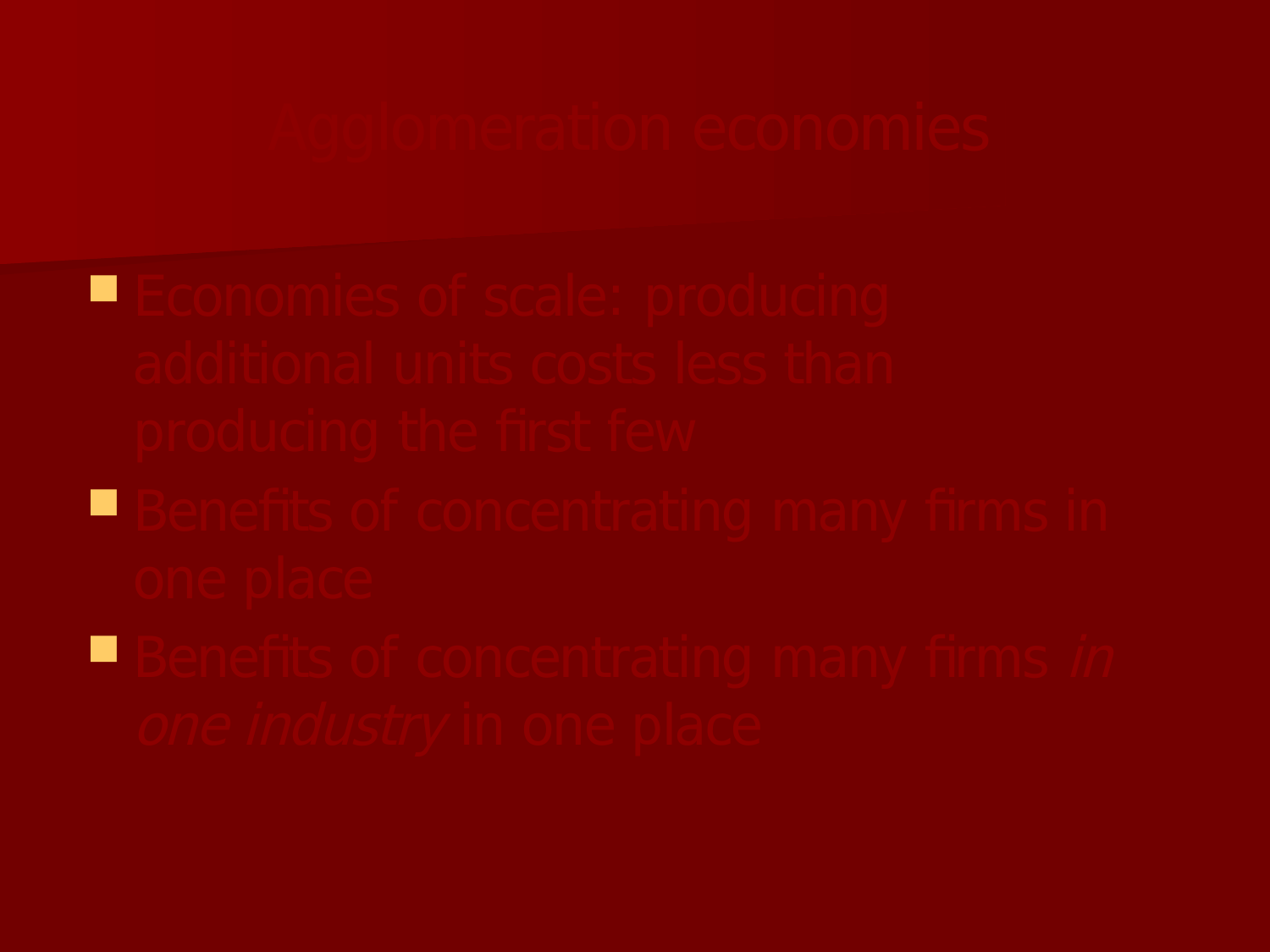

Agglomeration economies
Economies of scale: producing additional units costs less than producing the first few
Benefits of concentrating many firms in one place
Benefits of concentrating many firms in one industry in one place